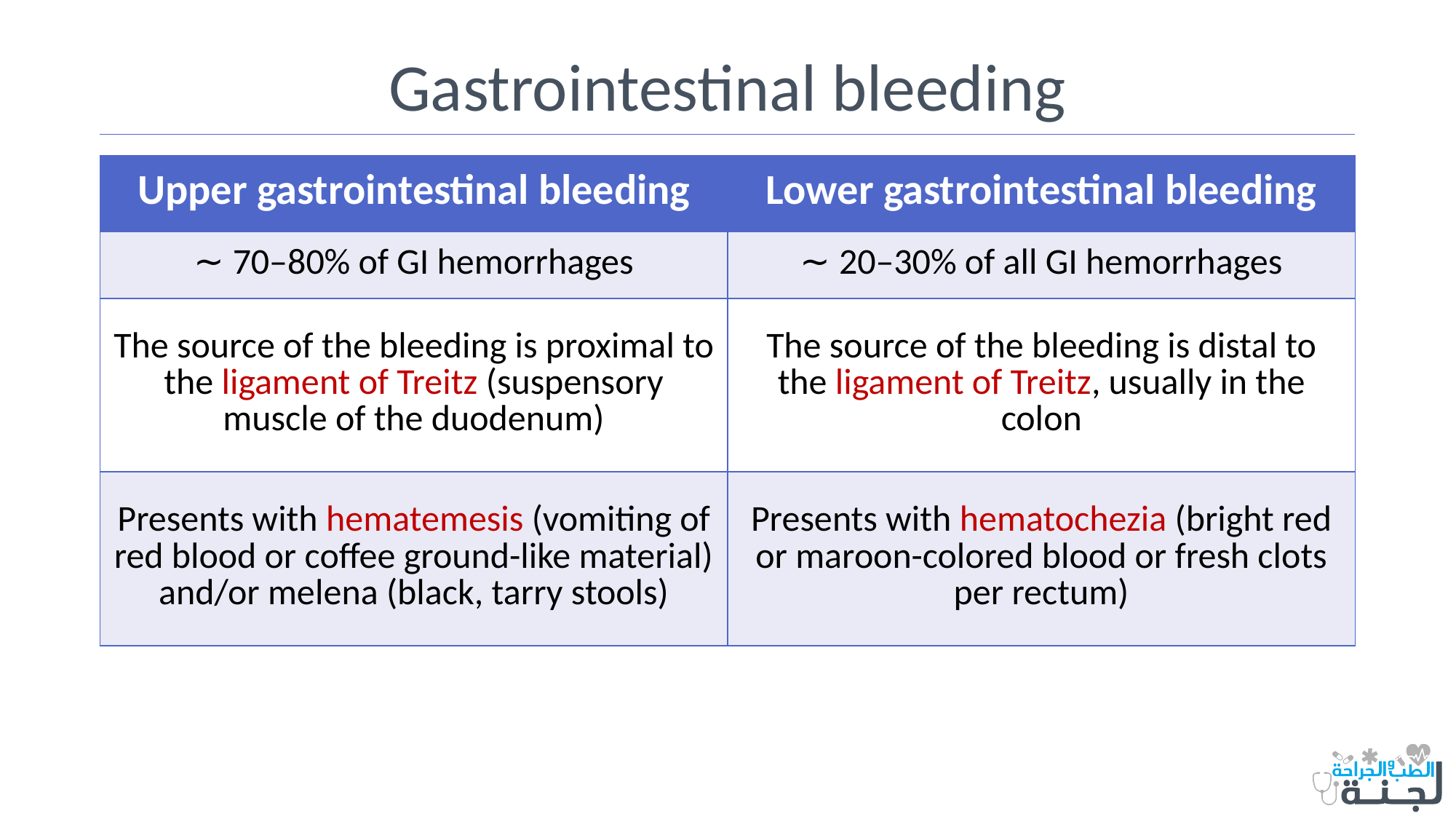

# Gastrointestinal bleeding
| Upper gastrointestinal bleeding | Lower gastrointestinal bleeding |
| --- | --- |
| ∼ 70–80% of GI hemorrhages | ∼ 20–30% of all GI hemorrhages |
| The source of the bleeding is proximal to the ligament of Treitz (suspensory muscle of the duodenum) | The source of the bleeding is distal to the ligament of Treitz, usually in the colon |
| Presents with hematemesis (vomiting of red blood or coffee ground-like material) and/or melena (black, tarry stools) | Presents with hematochezia (bright red or maroon-colored blood or fresh clots per rectum) |